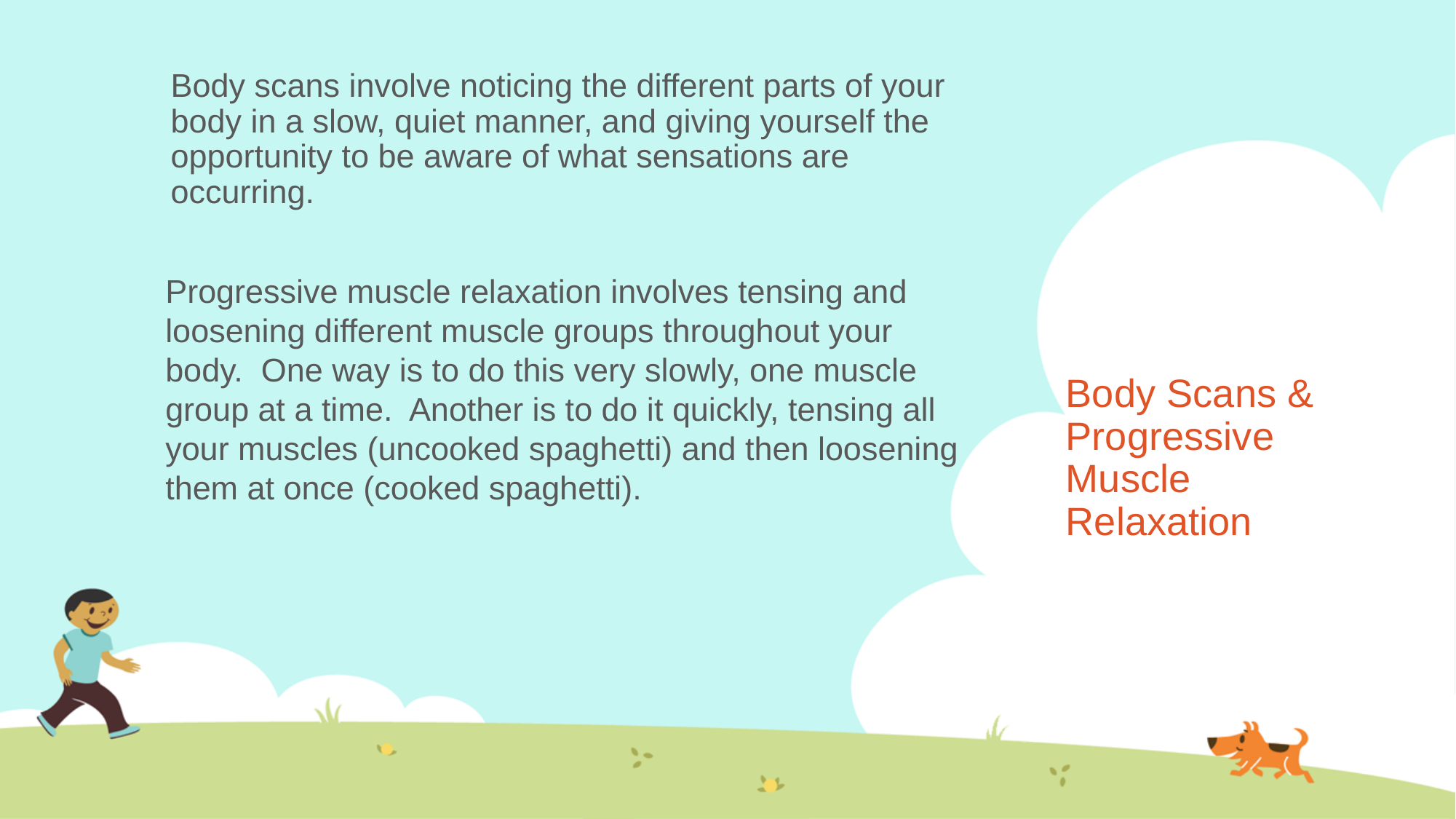

Body scans involve noticing the different parts of your body in a slow, quiet manner, and giving yourself the opportunity to be aware of what sensations are occurring.

Progressive muscle relaxation involves tensing and loosening different muscle groups throughout your body.  One way is to do this very slowly, one muscle group at a time.  Another is to do it quickly, tensing all your muscles (uncooked spaghetti) and then loosening them at once (cooked spaghetti).

# Body Scans & Progressive Muscle Relaxation